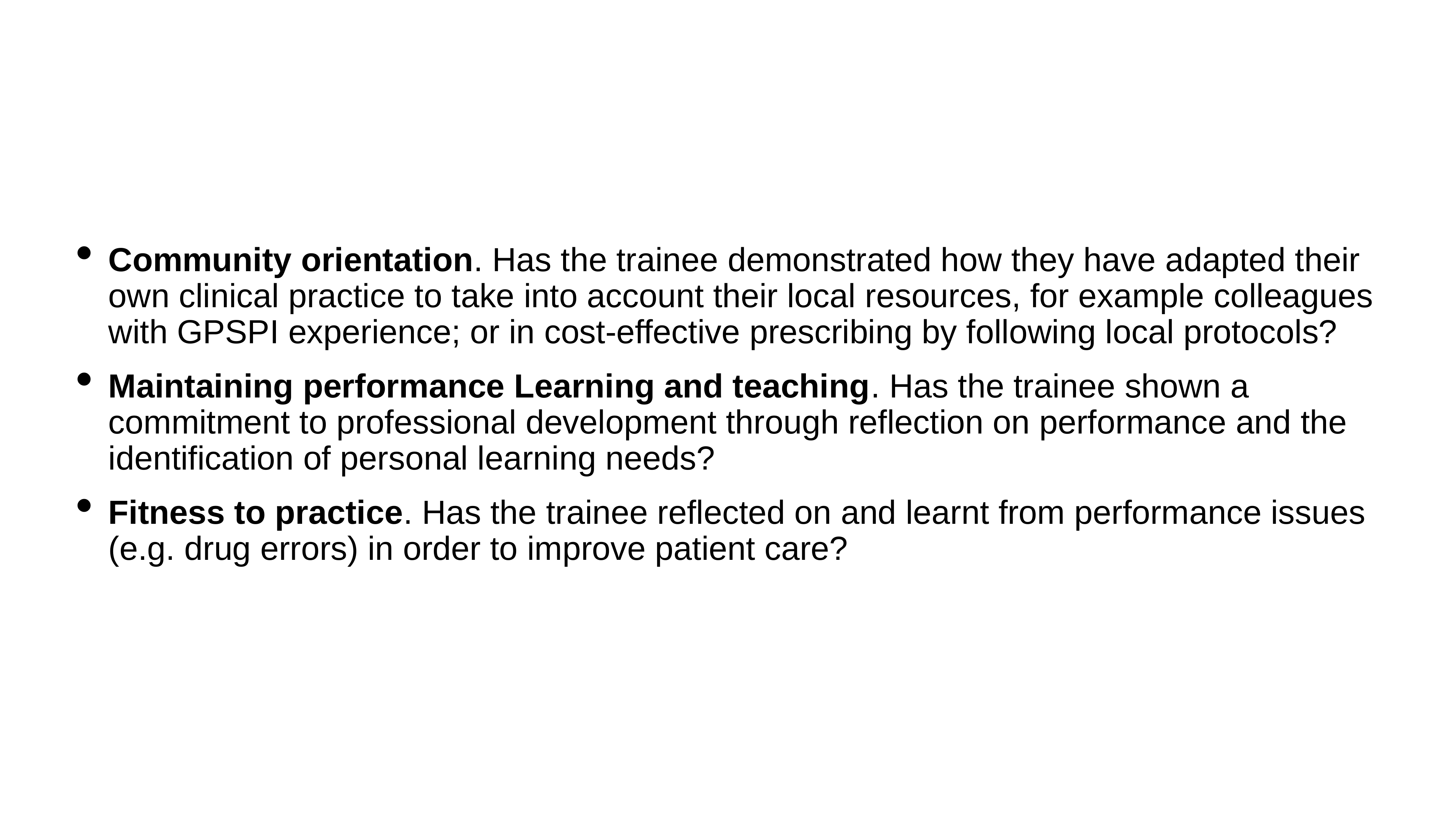

Community orientation. Has the trainee demonstrated how they have adapted their own clinical practice to take into account their local resources, for example colleagues with GPSPI experience; or in cost-effective prescribing by following local protocols?
Maintaining performance Learning and teaching. Has the trainee shown a commitment to professional development through reflection on performance and the identification of personal learning needs?
Fitness to practice. Has the trainee reflected on and learnt from performance issues (e.g. drug errors) in order to improve patient care?